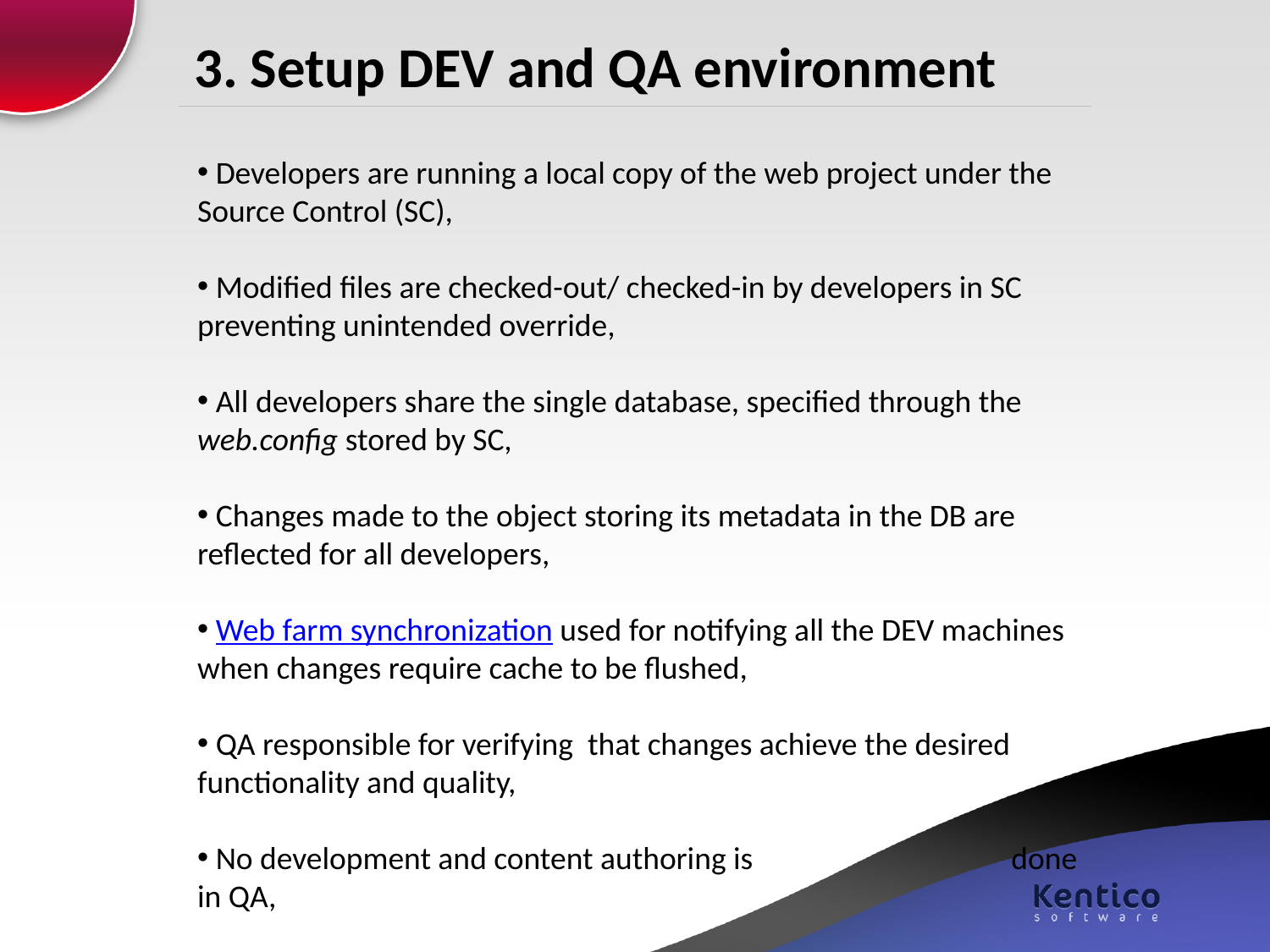

# 3. Setup DEV and QA environment
 Developers are running a local copy of the web project under the Source Control (SC),

 Modified files are checked-out/ checked-in by developers in SC preventing unintended override,

 All developers share the single database, specified through the web.config stored by SC,

 Changes made to the object storing its metadata in the DB are reflected for all developers,

 Web farm synchronization used for notifying all the DEV machines when changes require cache to be flushed,

 QA responsible for verifying  that changes achieve the desired functionality and quality,

 No development and content authoring is                                    done in QA,